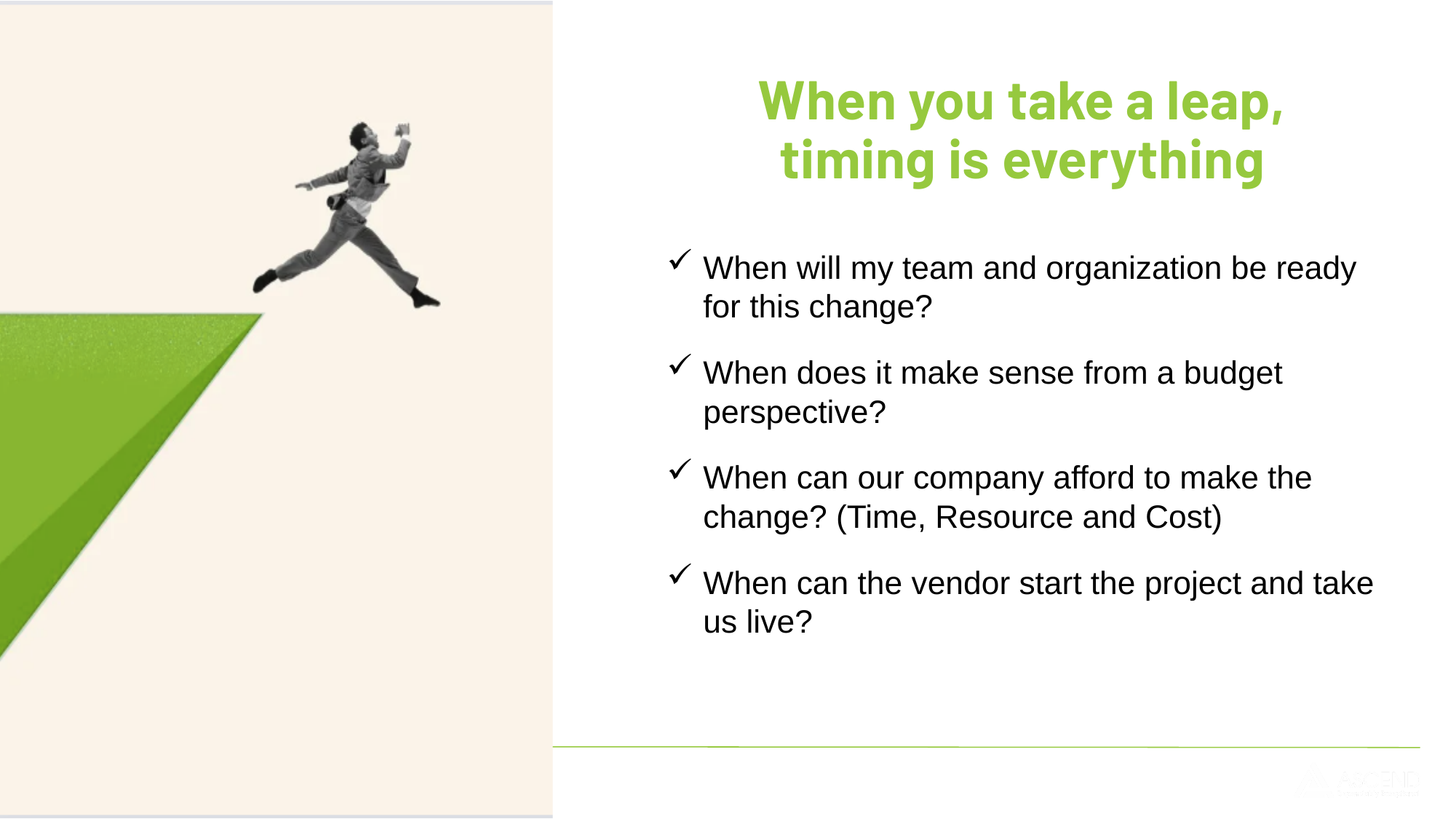

When you take a leap, timing is everything
When will my team and organization be ready for this change?
When does it make sense from a budget perspective?
When can our company afford to make the change? (Time, Resource and Cost)
When can the vendor start the project and take us live?